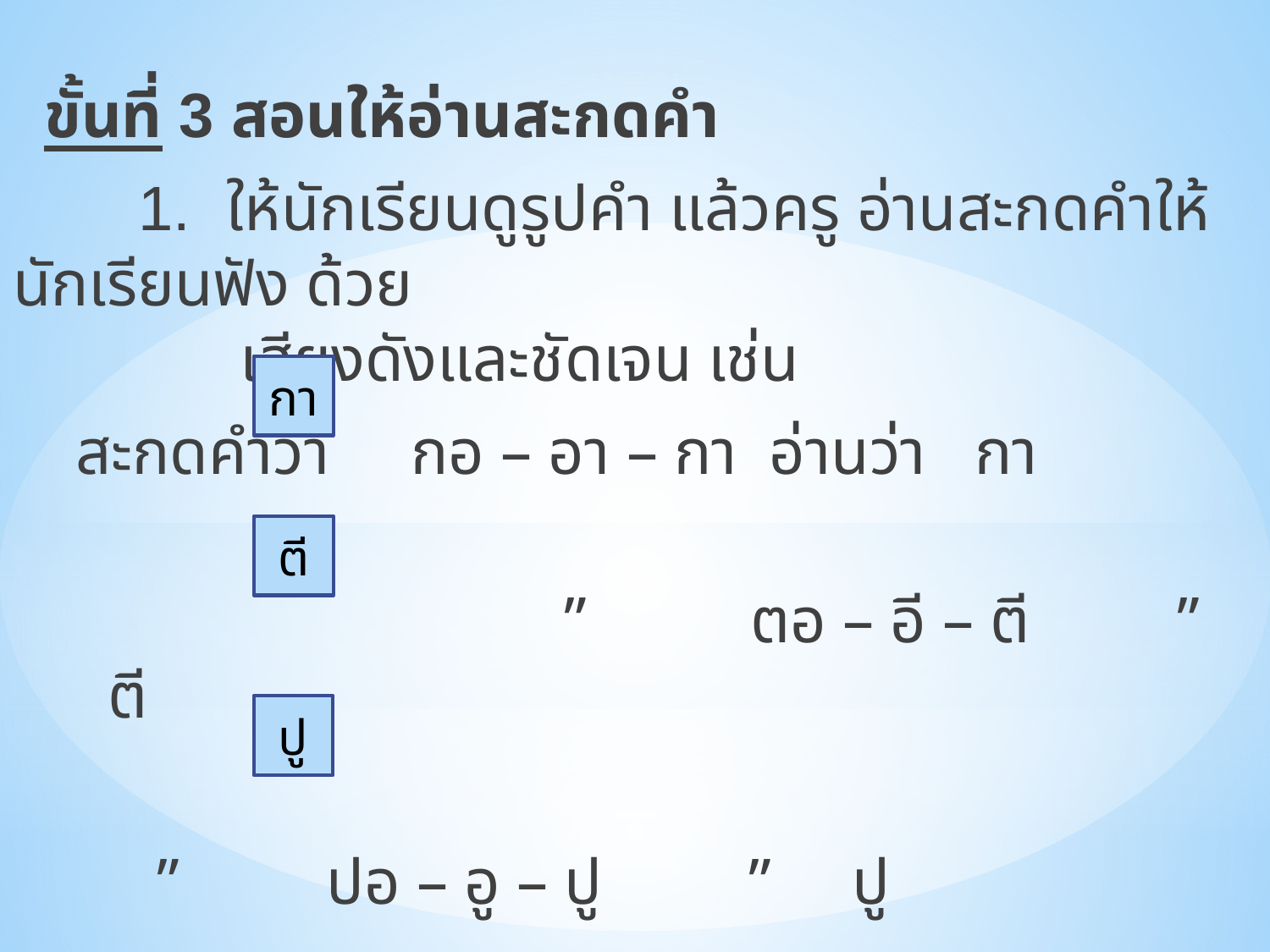

ขั้นที่ 3 สอนให้อ่านสะกดคำ
	1.  ให้นักเรียนดูรูปคำ แล้วครู อ่านสะกดคำให้นักเรียนฟัง ด้วย
              เสียงดังและชัดเจน เช่น
				สะกดคำว่า     กอ – อา – กา  อ่านว่า   กา
                              ”          ตอ – อี – ตี         ”      ตี

				     ”         ปอ – อู – ปู         ”     ปู

กา
ตี
ปู